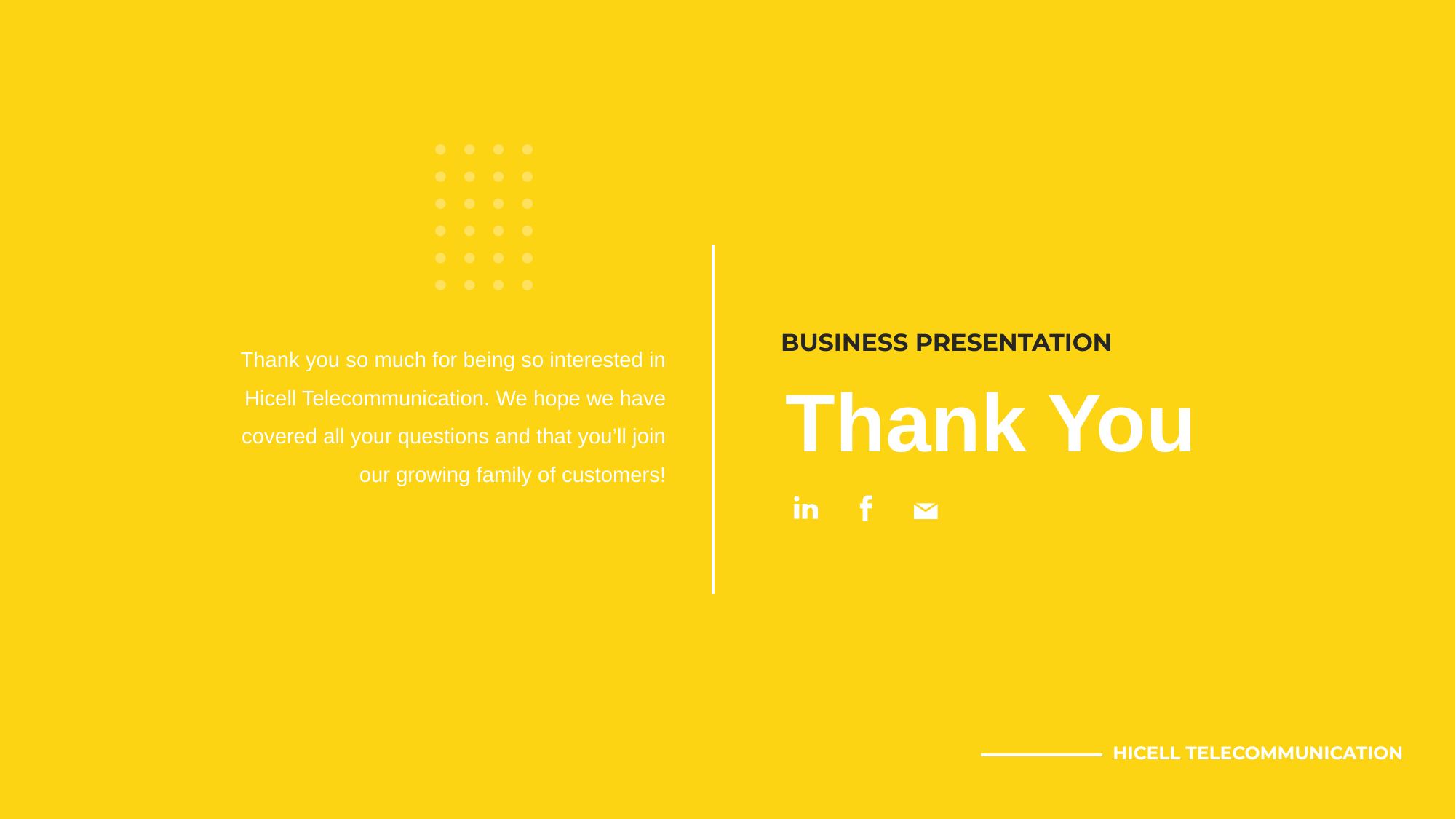

BUSINESS PRESENTATION
Thank you so much for being so interested in Hicell Telecommunication. We hope we have covered all your questions and that you’ll join our growing family of customers!
Thank You

HICELL TELECOMMUNICATION